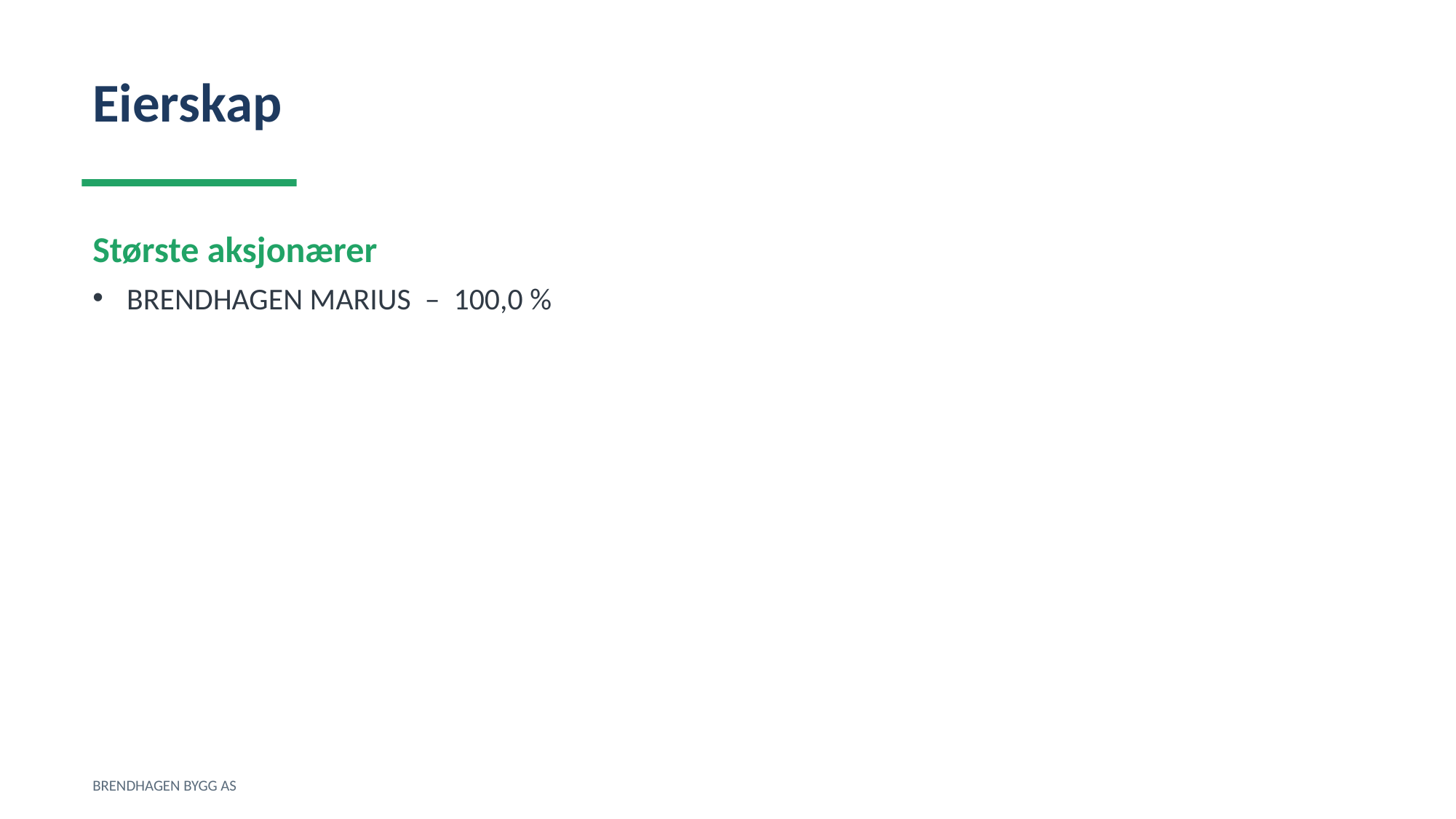

Eierskap

Største aksjonærer
BRENDHAGEN MARIUS  –  100,0 %
BRENDHAGEN BYGG AS